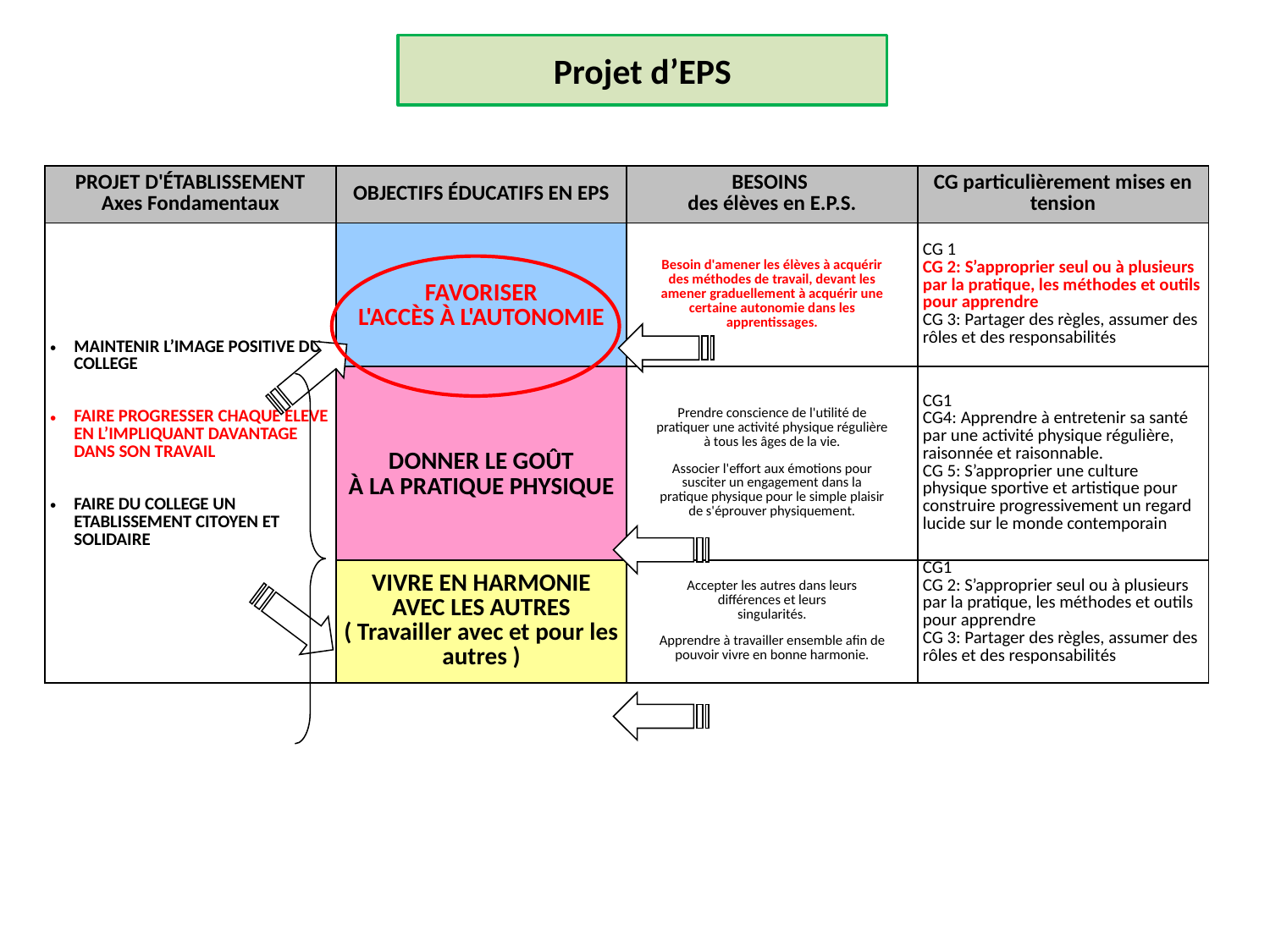

Projet d’EPS
| projet d'établissement Axes Fondamentaux | Objectifs éducatifs en EPS | besoins des élèves en E.P.S. | CG particulièrement mises en tension |
| --- | --- | --- | --- |
| MAINTENIR L’IMAGE POSITIVE DU COLLEGE FAIRE PROGRESSER CHAQUE ELEVE EN L’IMPLIQUANT DAVANTAGE DANS SON TRAVAIL   FAIRE DU COLLEGE UN ETABLISSEMENT CITOYEN ET SOLIDAIRE | Favoriser l'accès à l'autonomie | Besoin d'amener les élèves à acquérir des méthodes de travail, devant les amener graduellement à acquérir une certaine autonomie dans les apprentissages. | CG 1 CG 2: S’approprier seul ou à plusieurs par la pratique, les méthodes et outils pour apprendre CG 3: Partager des règles, assumer des rôles et des responsabilités |
|  | Donner le goût à la pratique physique | Prendre conscience de l'utilité de pratiquer une activité physique régulière à tous les âges de la vie.   Associer l'effort aux émotions pour susciter un engagement dans la pratique physique pour le simple plaisir de s'éprouver physiquement. | CG1 CG4: Apprendre à entretenir sa santé par une activité physique régulière, raisonnée et raisonnable. CG 5: S’approprier une culture physique sportive et artistique pour construire progressivement un regard lucide sur le monde contemporain |
|  | Vivre en harmonie avec les autres ( Travailler avec et pour les autres ) | Accepter les autres dans leurs différences et leurs singularités.   Apprendre à travailler ensemble afin de pouvoir vivre en bonne harmonie. | CG1 CG 2: S’approprier seul ou à plusieurs par la pratique, les méthodes et outils pour apprendre CG 3: Partager des règles, assumer des rôles et des responsabilités |